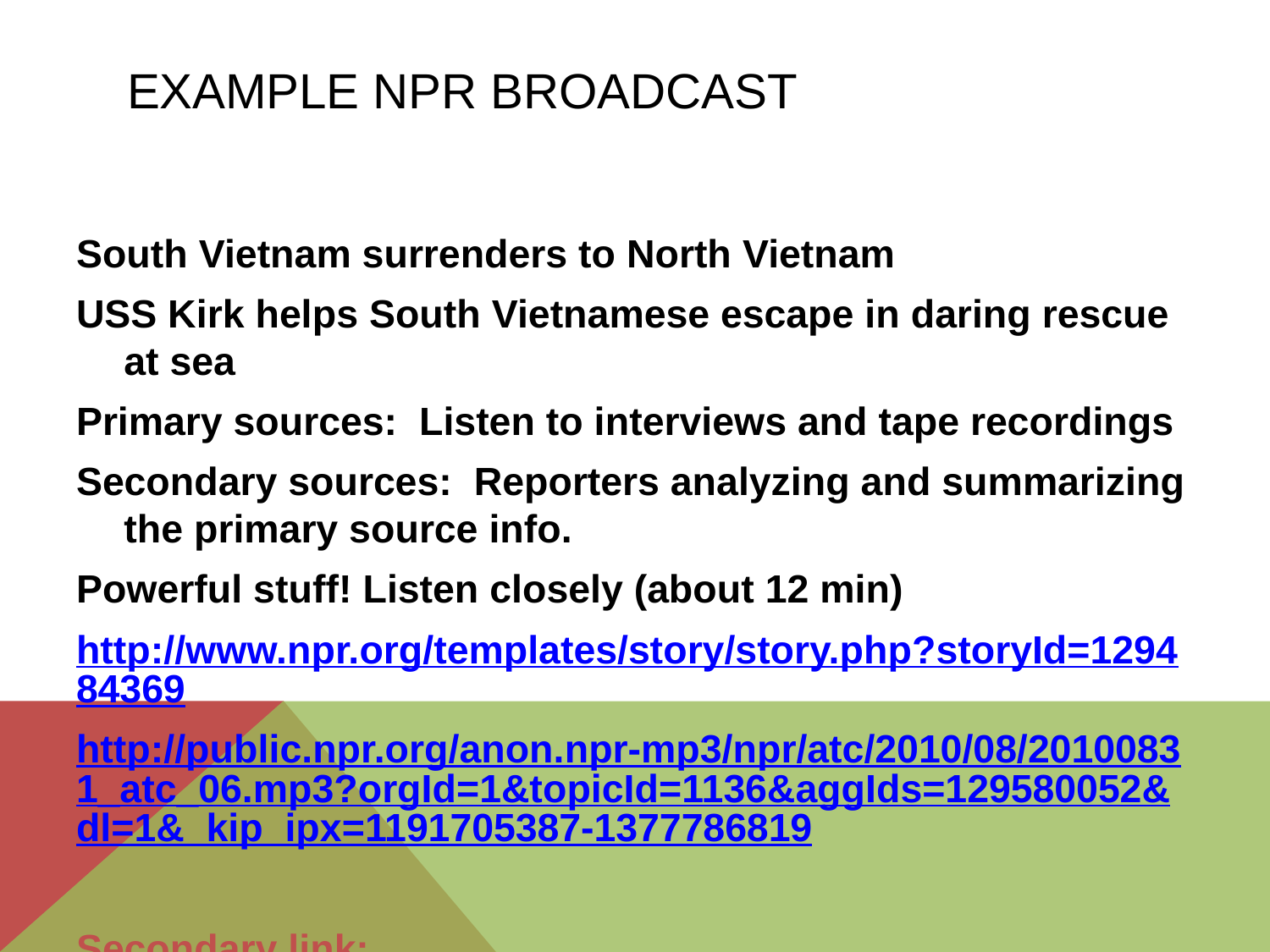

# Example NPR broadcast
South Vietnam surrenders to North Vietnam
USS Kirk helps South Vietnamese escape in daring rescue at sea
Primary sources:  Listen to interviews and tape recordings
Secondary sources:  Reporters analyzing and summarizing the primary source info.
Powerful stuff! Listen closely (about 12 min)
http://www.npr.org/templates/story/story.php?storyId=129484369
http://public.npr.org/anon.npr-mp3/npr/atc/2010/08/20100831_atc_06.mp3?orgId=1&topicId=1136&aggIds=129580052&dl=1&_kip_ipx=1191705387-1377786819

Secondary link:
http://minnesota.publicradio.org/features/npr.php?id=129484369